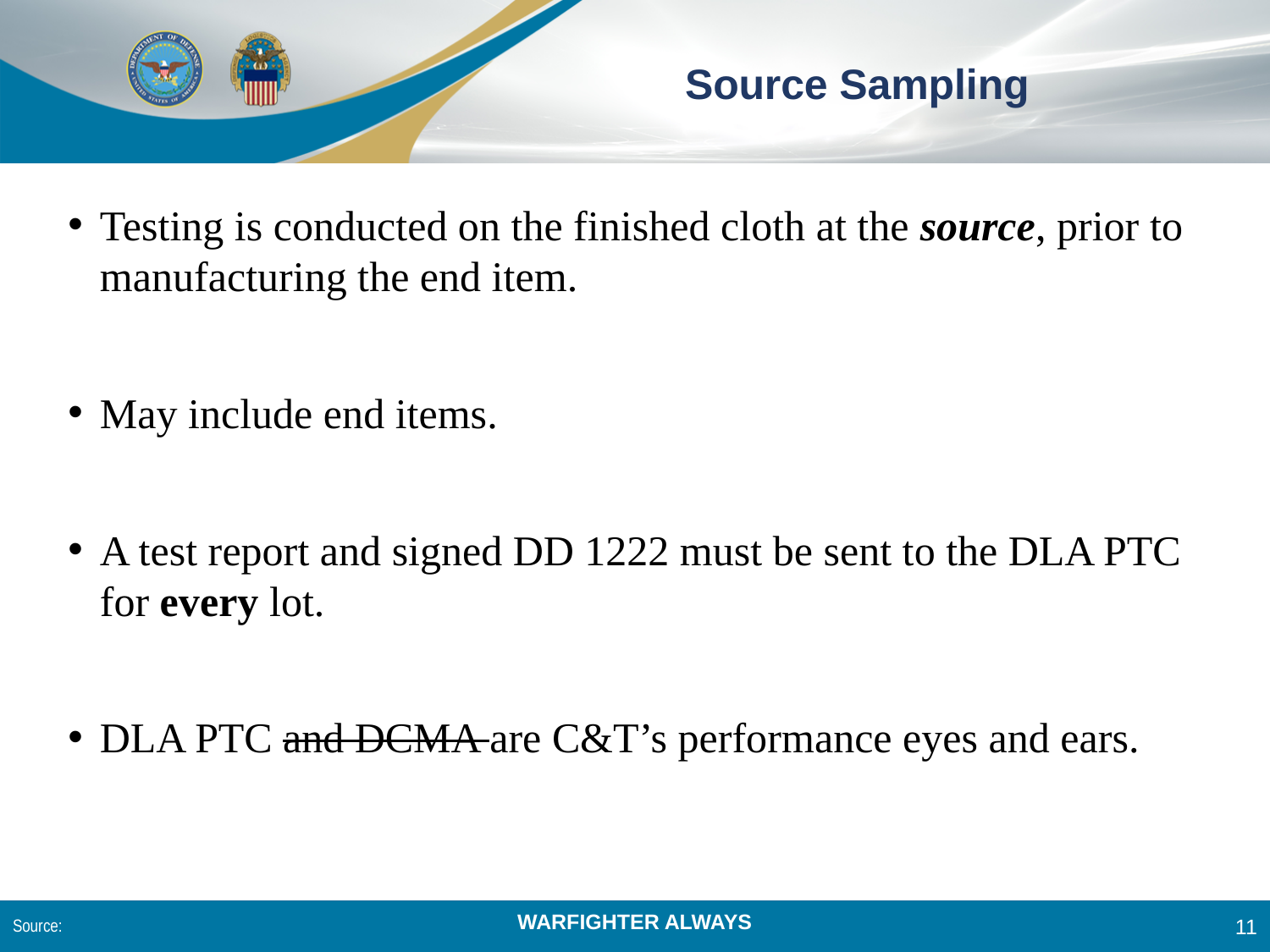

# Source Sampling
Testing is conducted on the finished cloth at the source, prior to manufacturing the end item.

May include end items.

A test report and signed DD 1222 must be sent to the DLA PTC for every lot.

DLA PTC and DCMA are C&T’s performance eyes and ears.
Source:
11